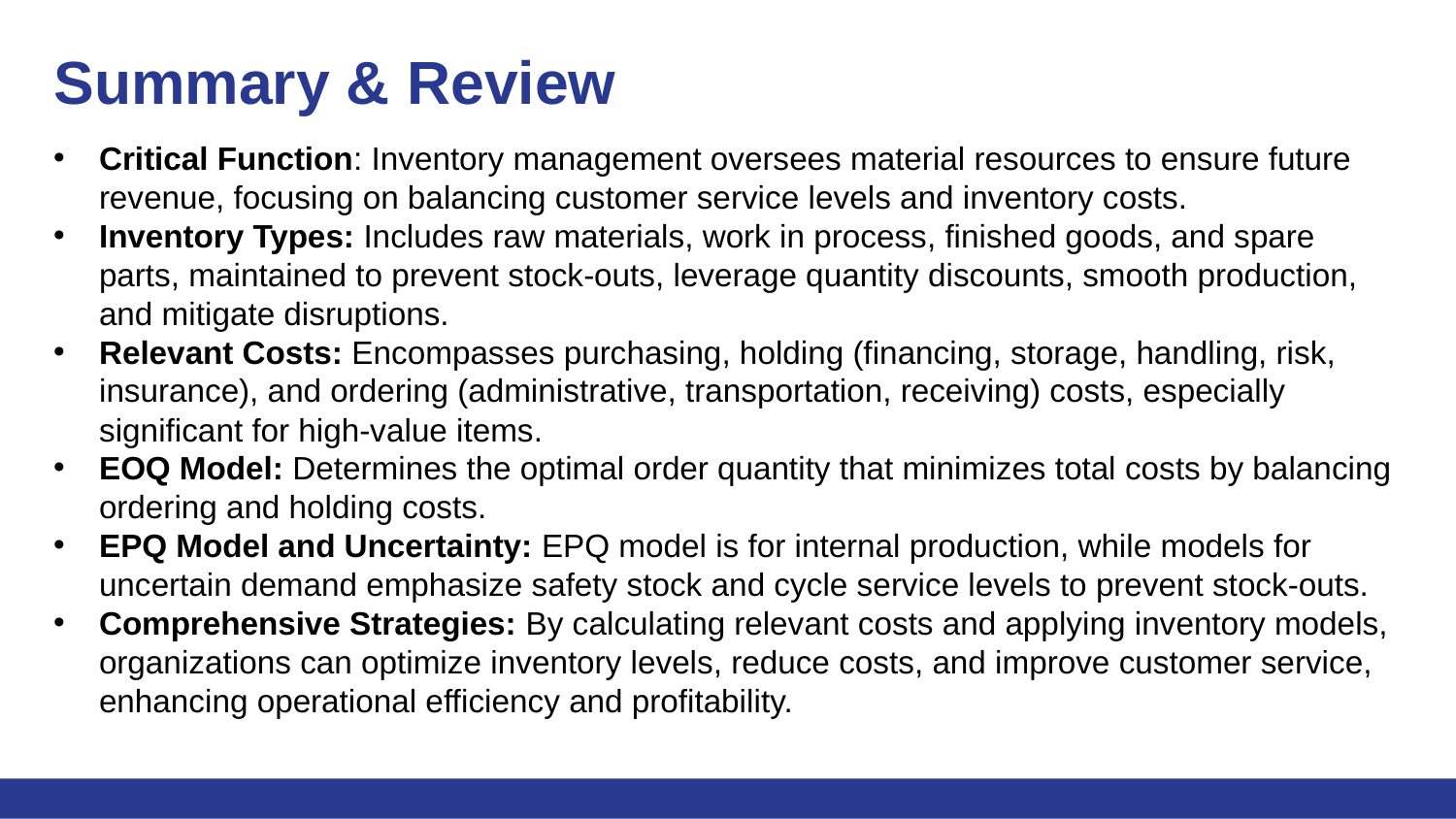

# Summary & Review
Critical Function: Inventory management oversees material resources to ensure future revenue, focusing on balancing customer service levels and inventory costs.
Inventory Types: Includes raw materials, work in process, finished goods, and spare parts, maintained to prevent stock-outs, leverage quantity discounts, smooth production, and mitigate disruptions.
Relevant Costs: Encompasses purchasing, holding (financing, storage, handling, risk, insurance), and ordering (administrative, transportation, receiving) costs, especially significant for high-value items.
EOQ Model: Determines the optimal order quantity that minimizes total costs by balancing ordering and holding costs.
EPQ Model and Uncertainty: EPQ model is for internal production, while models for uncertain demand emphasize safety stock and cycle service levels to prevent stock-outs.
Comprehensive Strategies: By calculating relevant costs and applying inventory models, organizations can optimize inventory levels, reduce costs, and improve customer service, enhancing operational efficiency and profitability.